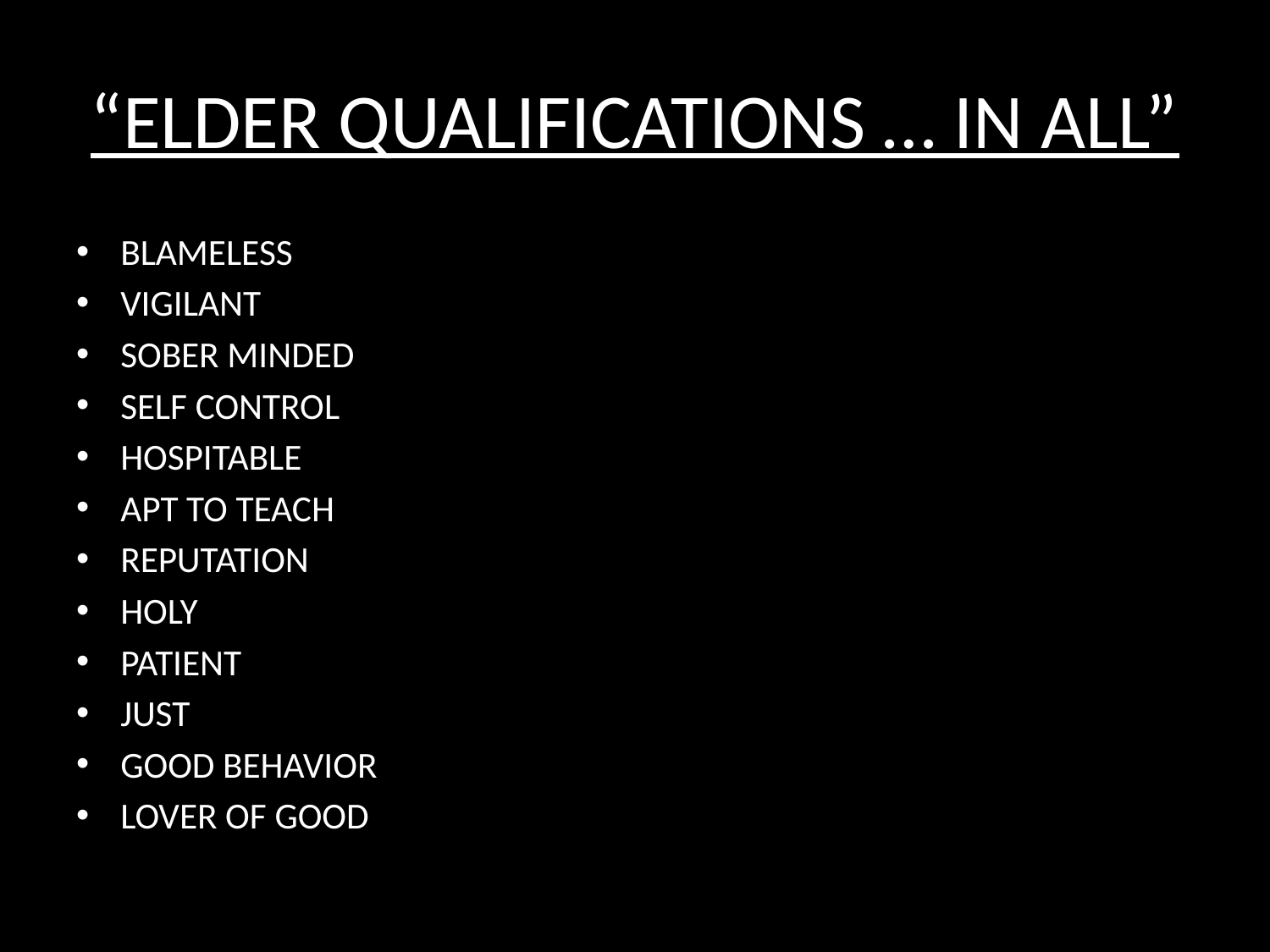

# “ELDER QUALIFICATIONS … IN ALL”
BLAMELESS
VIGILANT
SOBER MINDED
SELF CONTROL
HOSPITABLE
APT TO TEACH
REPUTATION
HOLY
PATIENT
JUST
GOOD BEHAVIOR
LOVER OF GOOD